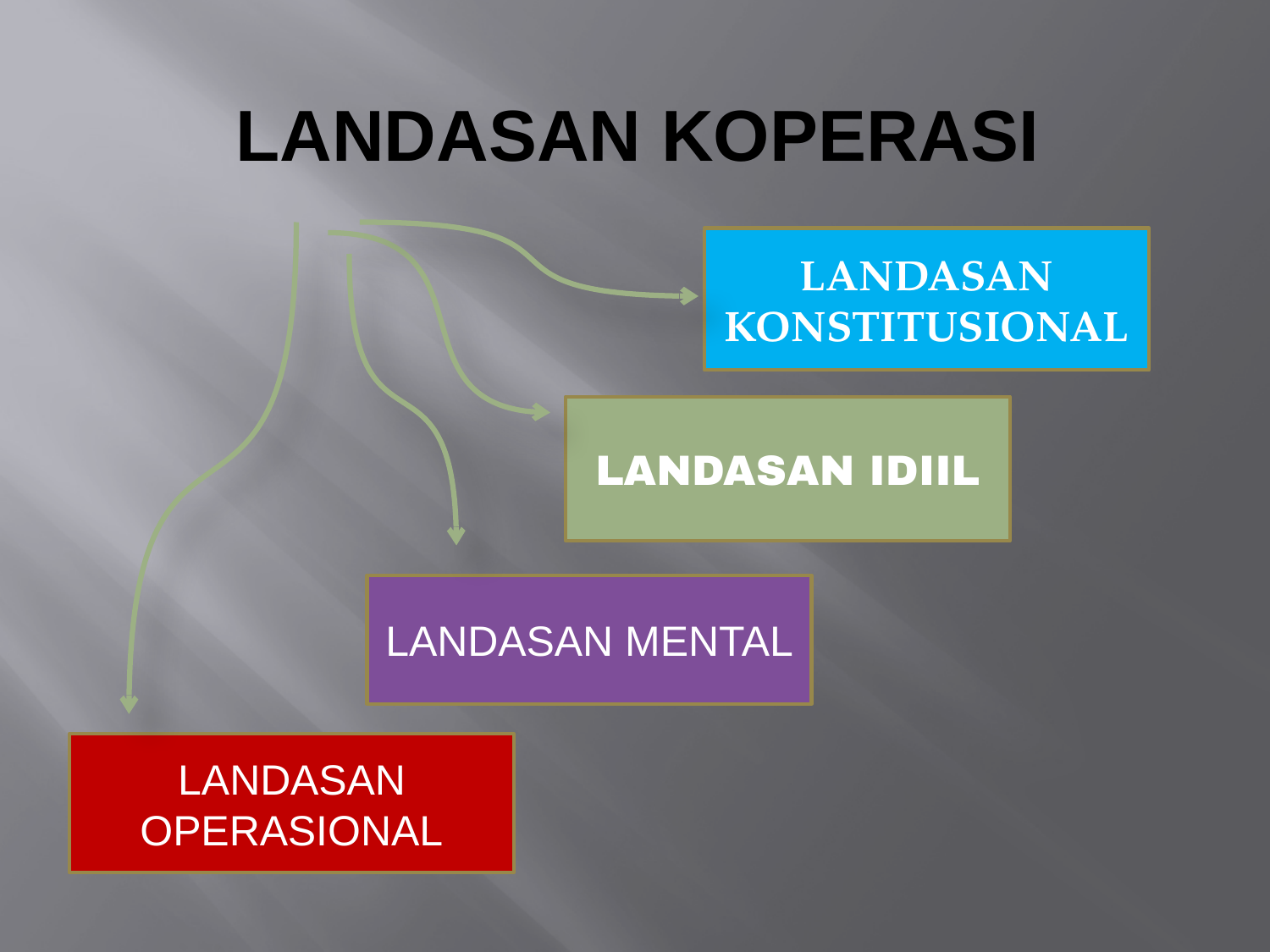

# LANDASAN KOPERASI
LANDASAN KONSTITUSIONAL
LANDASAN IDIIL
LANDASAN MENTAL
LANDASAN OPERASIONAL